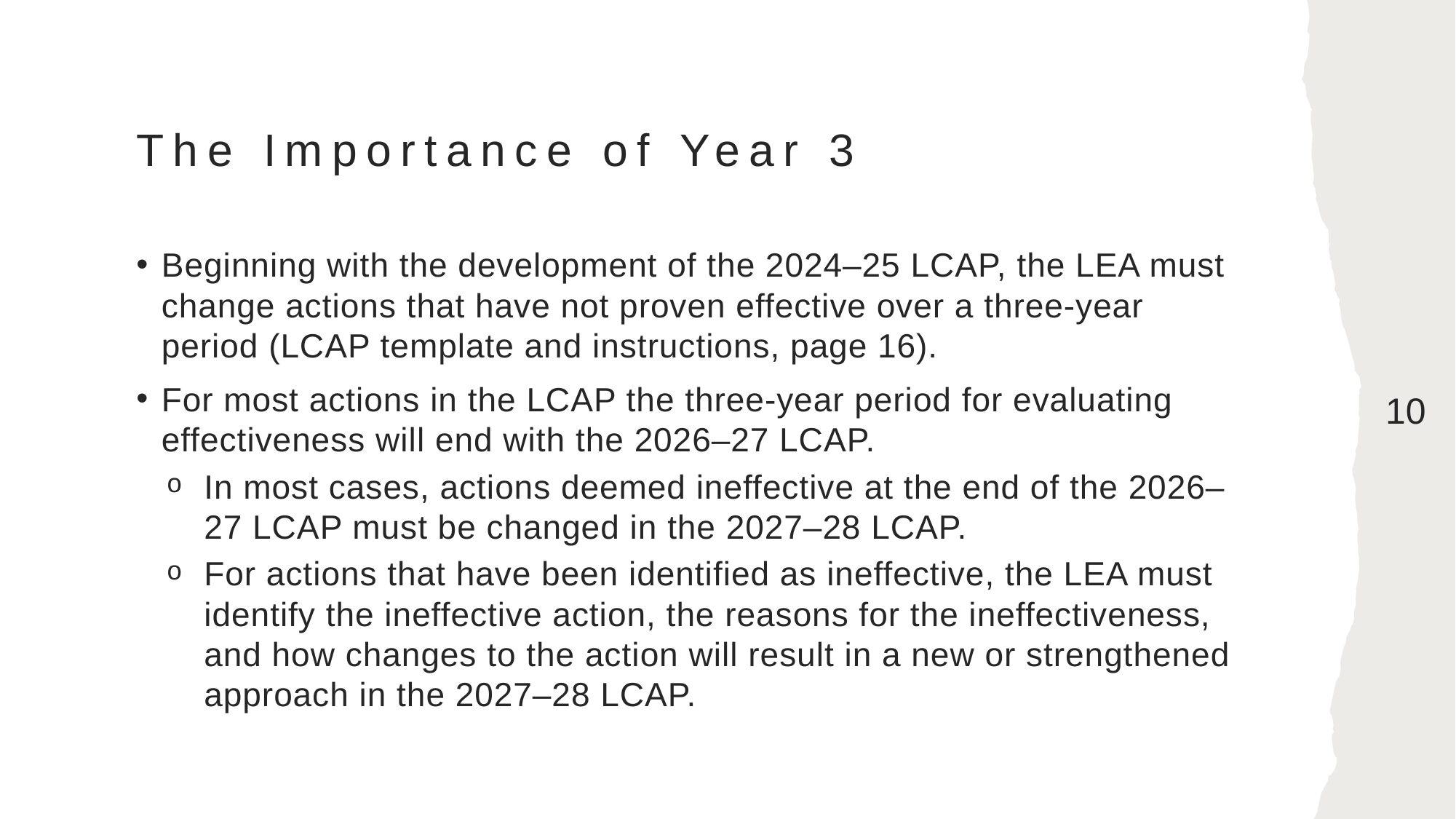

# The Importance of Year 3
Beginning with the development of the 2024–25 LCAP, the LEA must change actions that have not proven effective over a three-year period (LCAP template and instructions, page 16).
For most actions in the LCAP the three-year period for evaluating effectiveness will end with the 2026–27 LCAP.
In most cases, actions deemed ineffective at the end of the 2026–27 LCAP must be changed in the 2027–28 LCAP.
For actions that have been identified as ineffective, the LEA must identify the ineffective action, the reasons for the ineffectiveness, and how changes to the action will result in a new or strengthened approach in the 2027–28 LCAP.
10